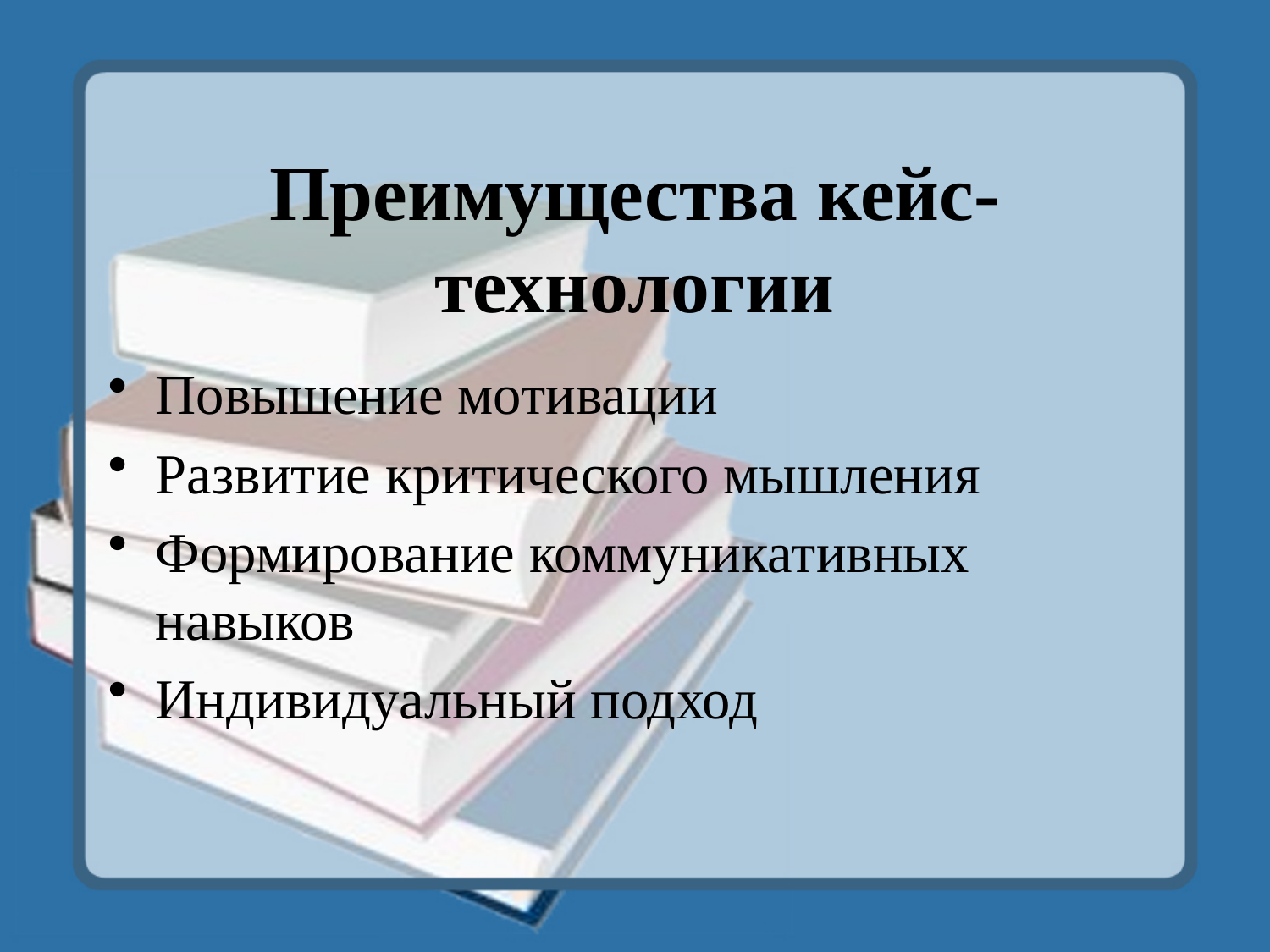

# Преимущества кейс-технологии
Повышение мотивации
Развитие критического мышления
Формирование коммуникативных навыков
Индивидуальный подход